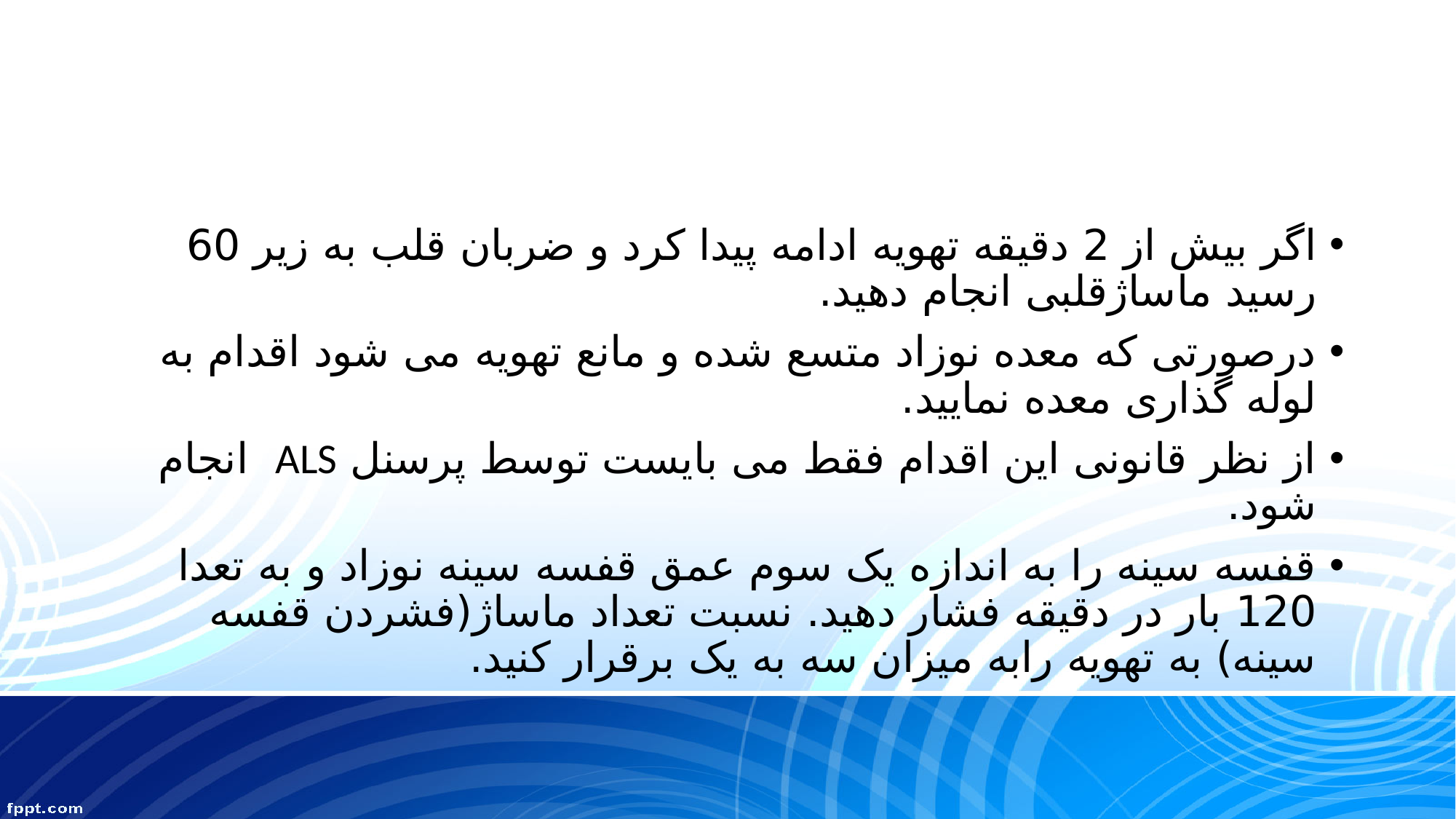

اگر بیش از 2 دقیقه تهویه ادامه پیدا کرد و ضربان قلب به زیر 60 رسید ماساژقلبی انجام دهید.
درصورتی که معده نوزاد متسع شده و مانع تهویه می شود اقدام به لوله گذاری معده نمایید.
از نظر قانونی این اقدام فقط می بایست توسط پرسنل ALS  انجام شود.
قفسه سینه را به اندازه یک سوم عمق قفسه سینه نوزاد و به تعدا 120 بار در دقیقه فشار دهید. نسبت تعداد ماساژ(فشردن قفسه سینه) به تهویه رابه میزان سه به یک برقرار کنید.